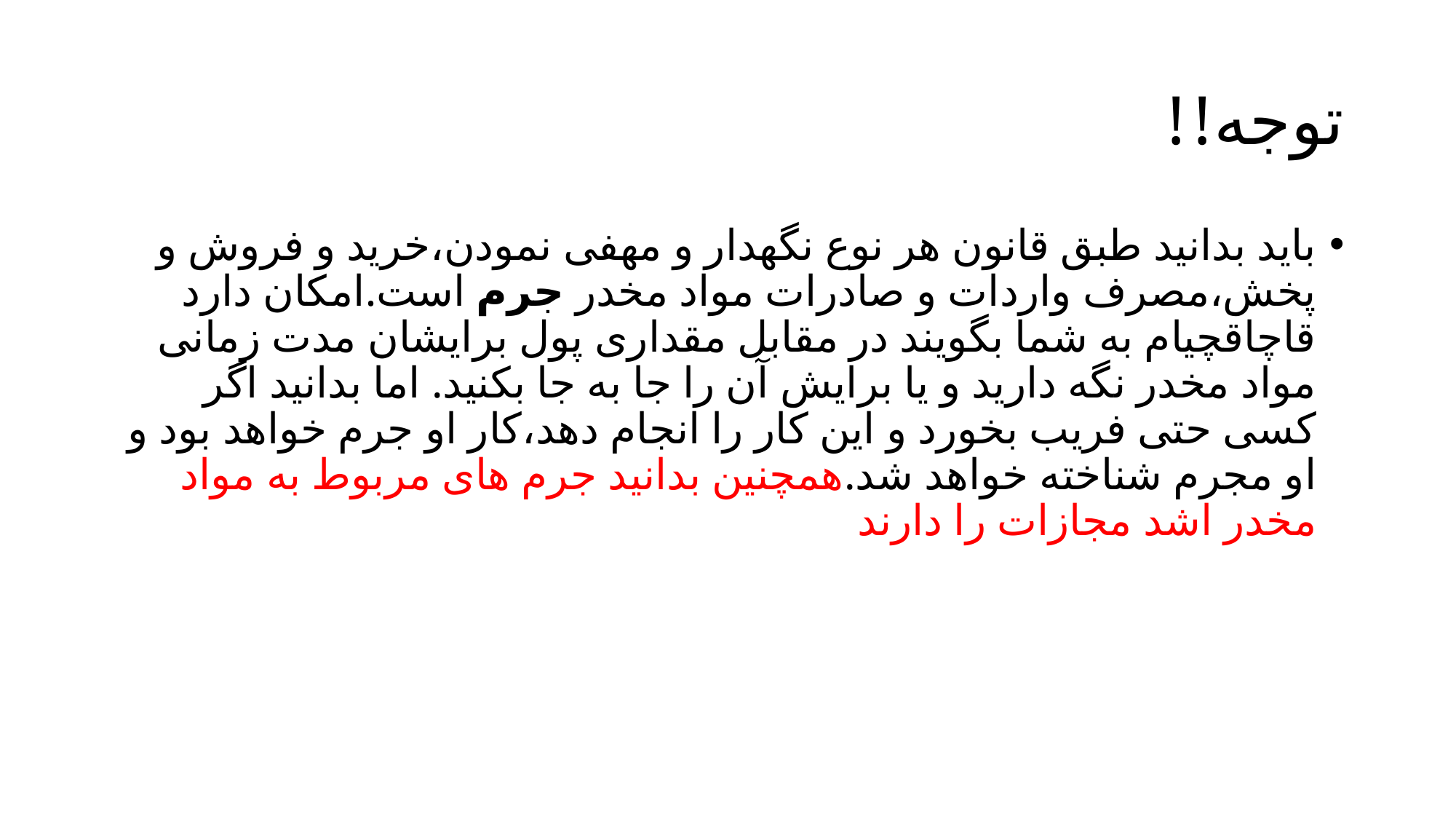

# توجه!!
باید بدانید طبق قانون هر نوع نگهدار و مهفی نمودن،خرید و فروش و پخش،مصرف واردات و صادرات مواد مخدر جرم است.امکان دارد قاچاقچیام به شما بگویند در مقابل مقداری پول برایشان مدت زمانی مواد مخدر نگه دارید و یا برایش آن را جا به جا بکنید. اما بدانید اگر کسی حتی فریب بخورد و این کار را انجام دهد،کار او جرم خواهد بود و او مجرم شناخته خواهد شد.همچنین بدانید جرم های مربوط به مواد مخدر اشد مجازات را دارند